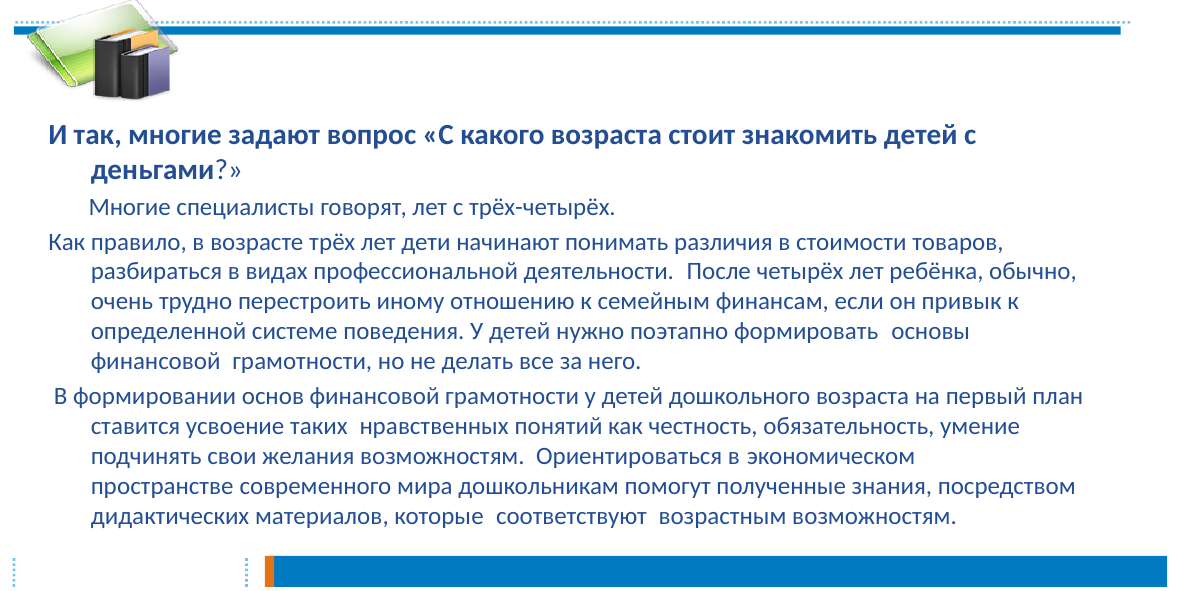

И так, многие задают вопрос «С какого возраста стоит знакомить детей с деньгами?»
       Многие специалисты говорят, лет с трёх-четырёх.
Как правило, в возрасте трёх лет дети начинают понимать различия в стоимости товаров, разбираться в видах профессиональной деятельности.  После четырёх лет ребёнка, обычно, очень трудно перестроить иному отношению к семейным финансам, если он привык к определенной системе поведения. У детей нужно поэтапно формировать  основы финансовой  грамотности, но не делать все за него.
 В формировании основ финансовой грамотности у детей дошкольного возраста на первый план ставится усвоение таких  нравственных понятий как честность, обязательность, умение подчинять свои желания возможностям.  Ориентироваться в экономическом пространстве современного мира дошкольникам помогут полученные знания, посредством дидактических материалов, которые  соответствуют  возрастным возможностям.